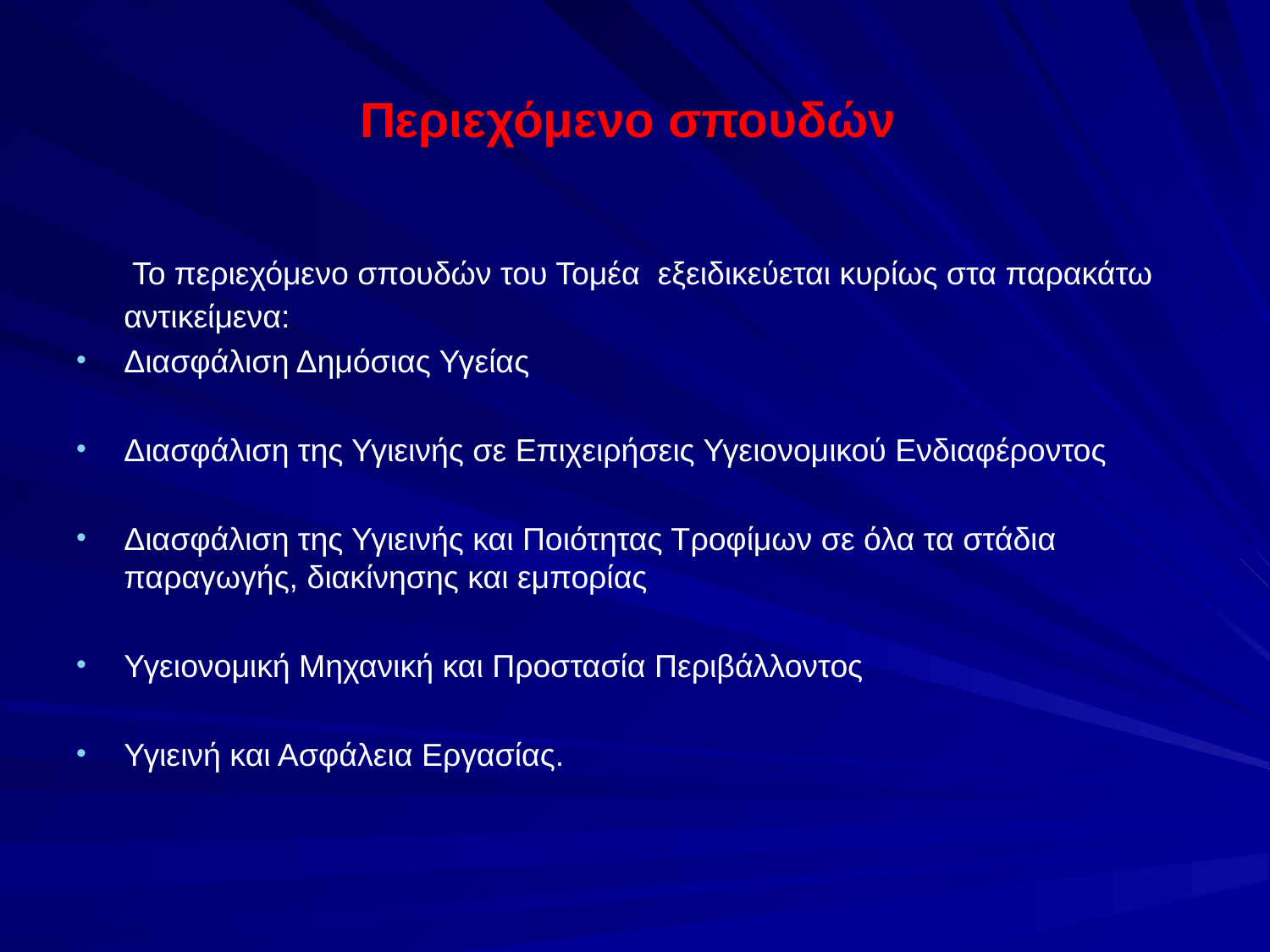

# Περιεχόμενο σπουδών
    Το περιεχόμενο σπουδών του Τομέα  εξειδικεύεται κυρίως στα παρακάτω αντικείμενα:
Διασφάλιση Δημόσιας Υγείας

Διασφάλιση της Υγιεινής σε Επιχειρήσεις Υγειονομικού Ενδιαφέροντος

Διασφάλιση της Υγιεινής και Ποιότητας Τροφίμων σε όλα τα στάδια παραγωγής, διακίνησης και εμπορίας

Υγειονομική Μηχανική και Προστασία Περιβάλλοντος

Υγιεινή και Ασφάλεια Εργασίας.